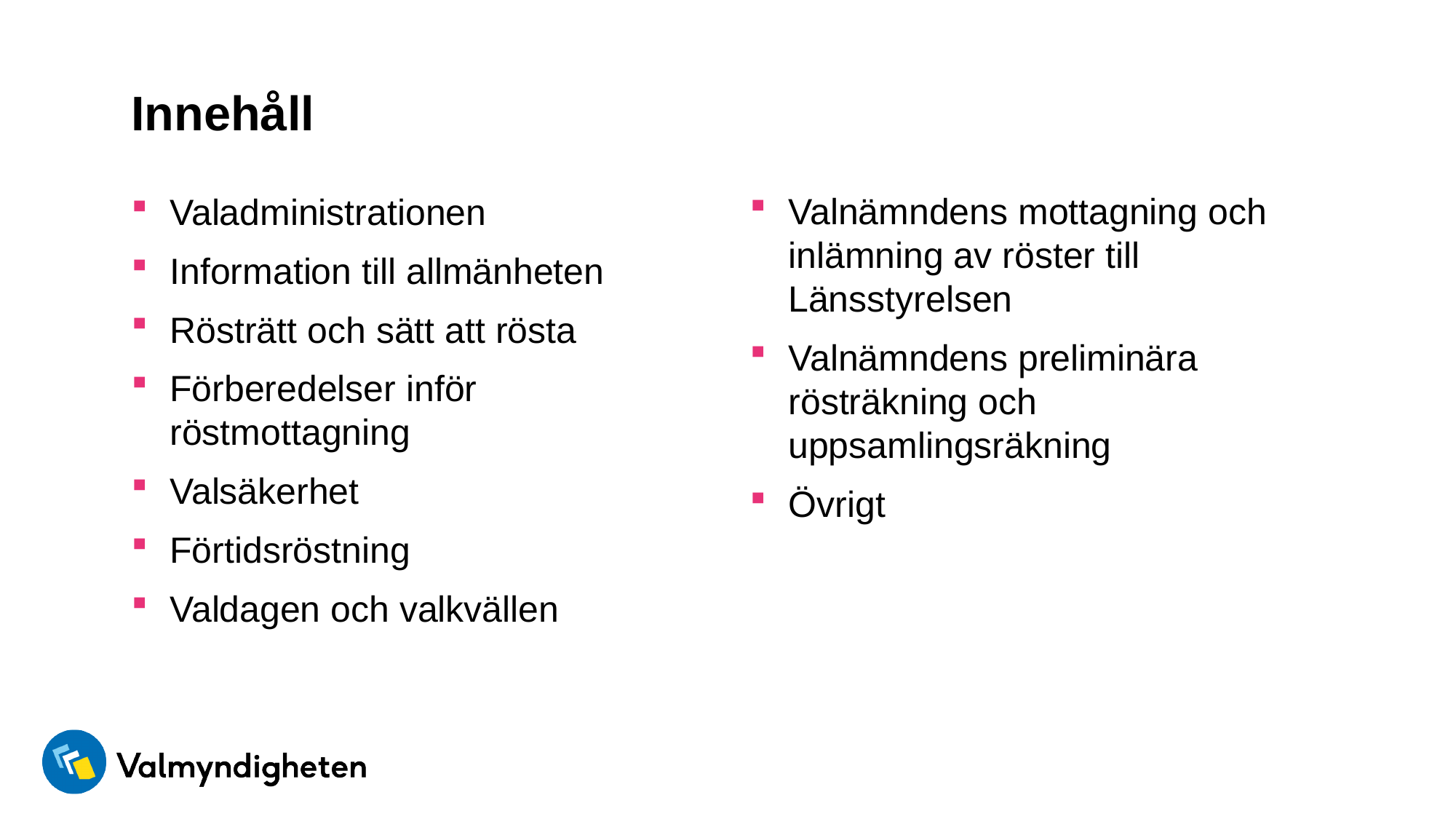

# Innehåll
Valnämndens mottagning och inlämning av röster till Länsstyrelsen
Valnämndens preliminära rösträkning och uppsamlingsräkning
Övrigt

Valadministrationen
Information till allmänheten
Rösträtt och sätt att rösta
Förberedelser inför röstmottagning
Valsäkerhet
Förtidsröstning
Valdagen och valkvällen